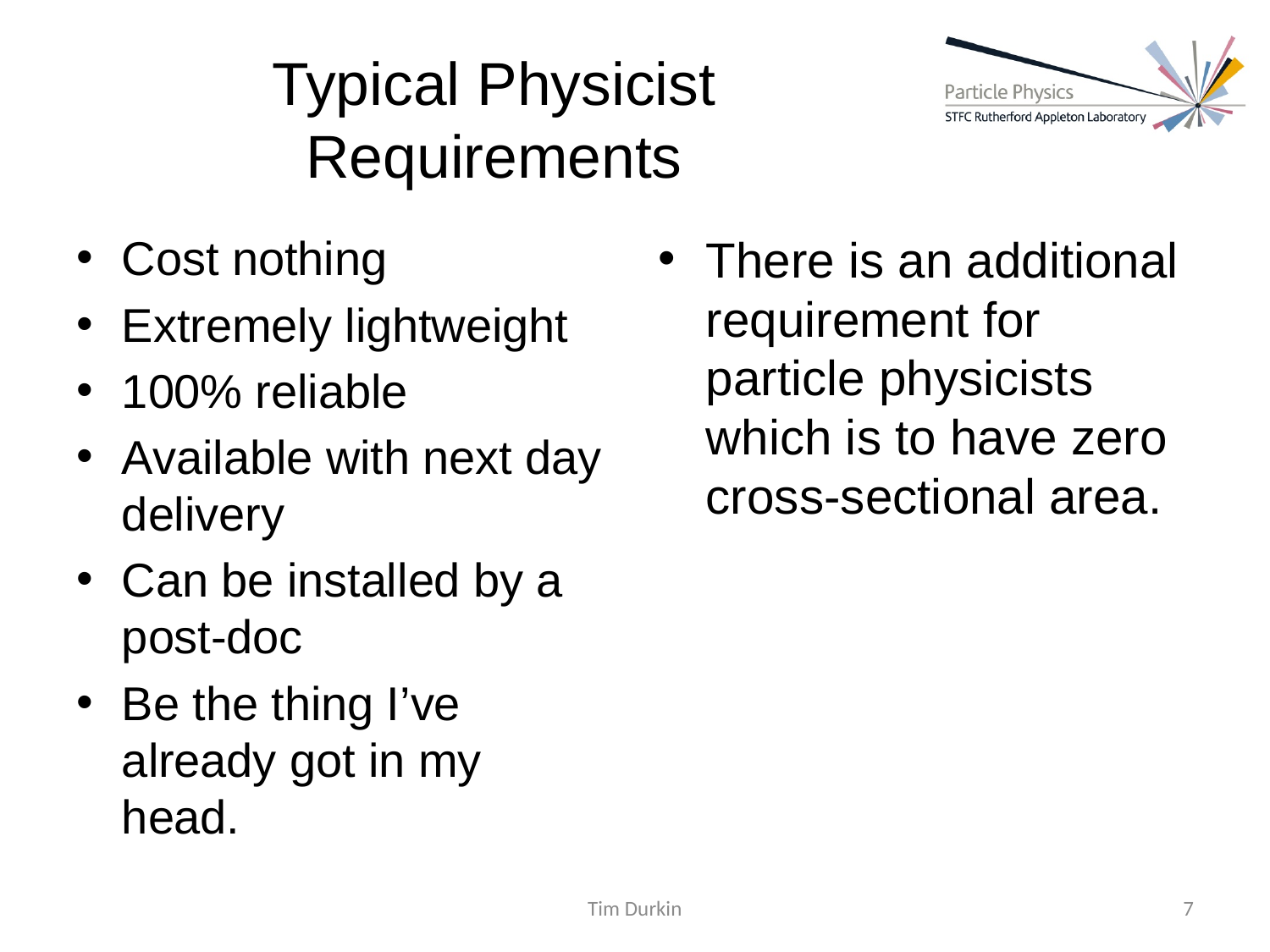

# Typical Physicist Requirements
Cost nothing
Extremely lightweight
100% reliable
Available with next day delivery
Can be installed by a post-doc
Be the thing I’ve already got in my head.
There is an additional requirement for particle physicists which is to have zero cross-sectional area.

Tim Durkin
7